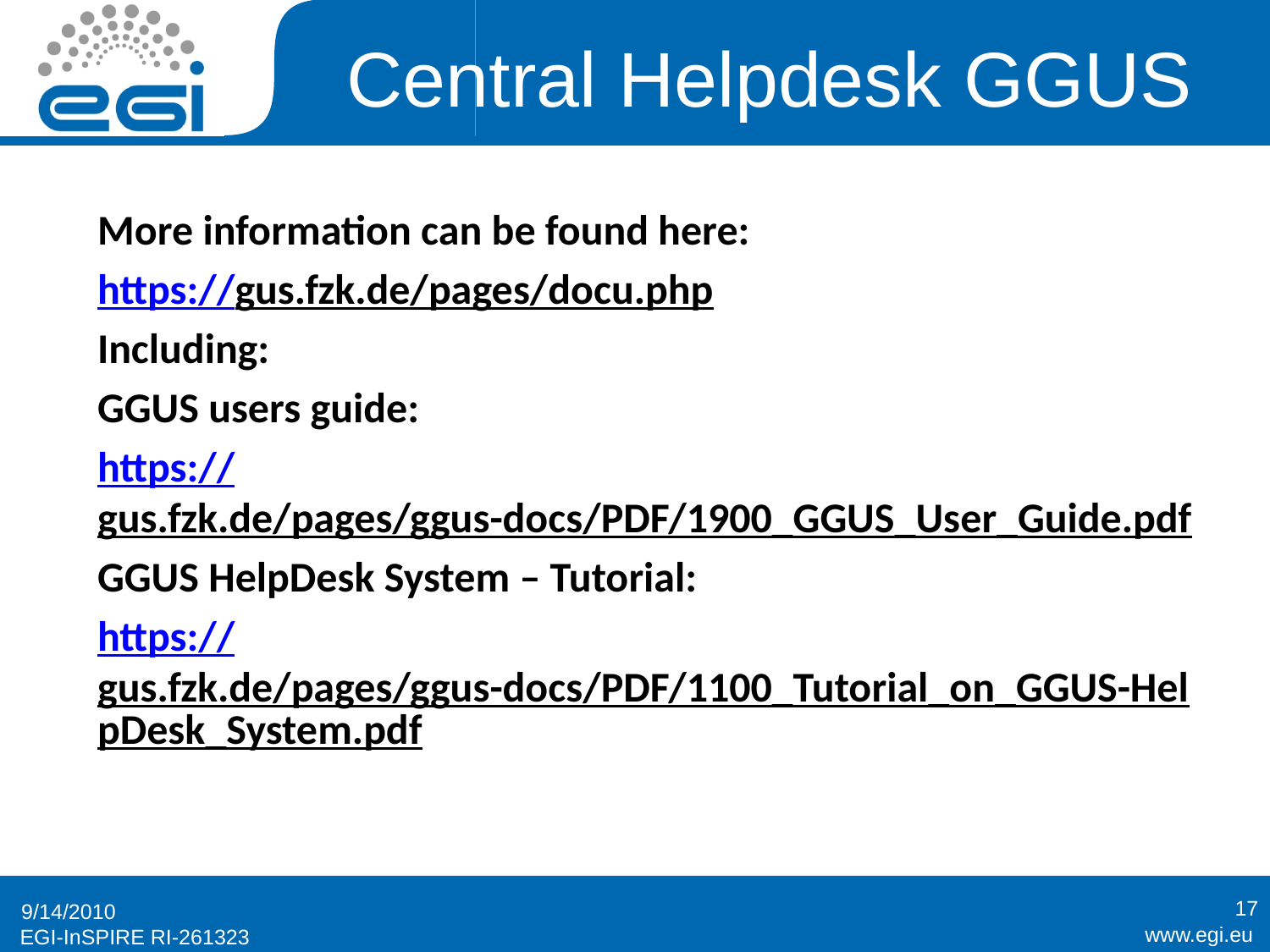

# Central Helpdesk GGUS
More information can be found here:
https://gus.fzk.de/pages/docu.php
Including:
GGUS users guide:
https://gus.fzk.de/pages/ggus-docs/PDF/1900_GGUS_User_Guide.pdf
GGUS HelpDesk System – Tutorial:
https://gus.fzk.de/pages/ggus-docs/PDF/1100_Tutorial_on_GGUS-HelpDesk_System.pdf

17
9/14/2010